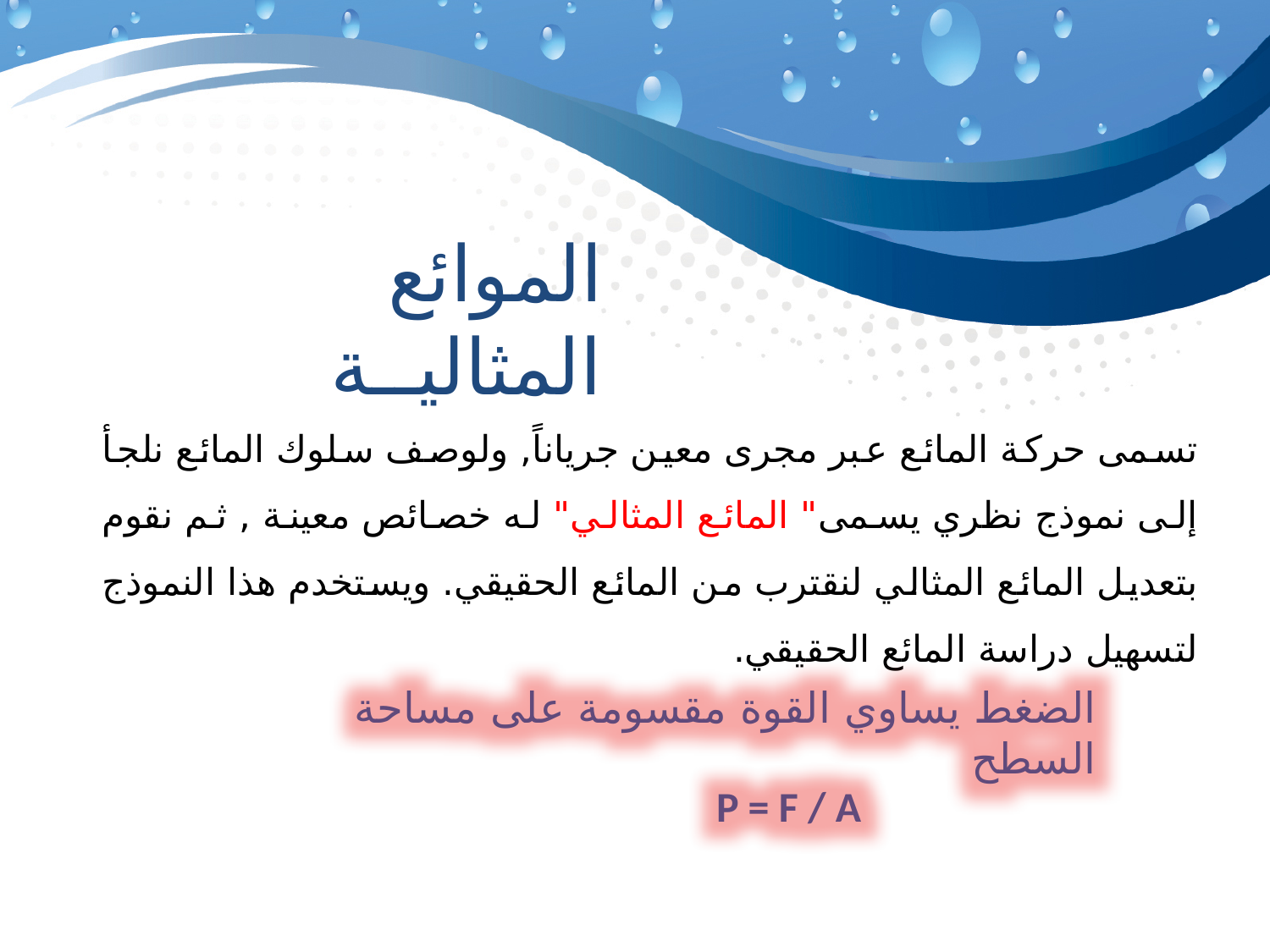

الموائع المثاليــة
تسمى حركة المائع عبر مجرى معين جرياناً, ولوصف سلوك المائع نلجأ إلى نموذج نظري يسمى" المائع المثالي" له خصائص معينة , ثم نقوم بتعديل المائع المثالي لنقترب من المائع الحقيقي. ويستخدم هذا النموذج لتسهيل دراسة المائع الحقيقي.
الضغط يساوي القوة مقسومة على مساحة السطح
P = F / A